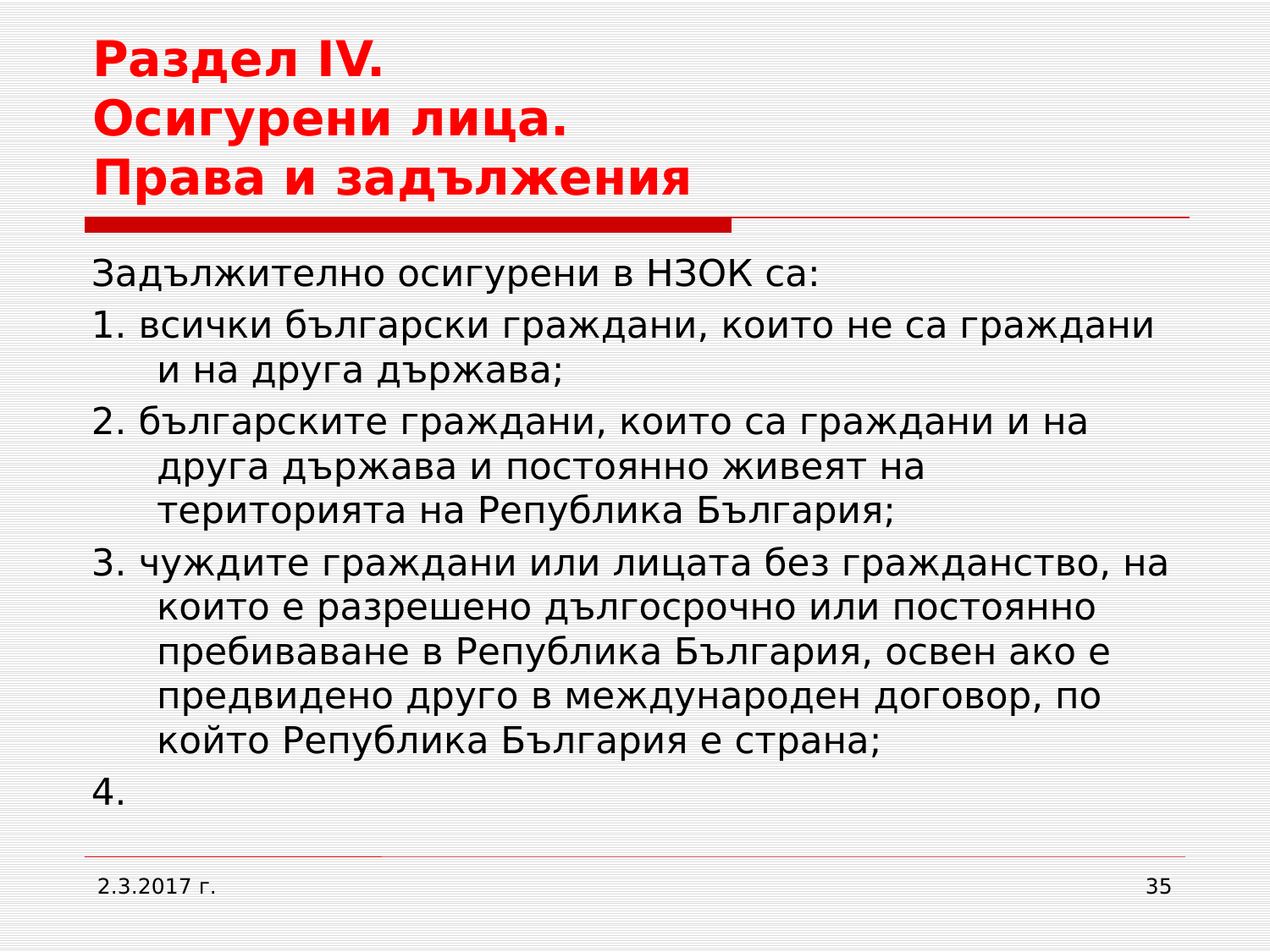

# Раздел IV. Осигурени лица. Права и задължения
Задължително осигурени в НЗОК са:
1. всички български граждани, които не са граждани и на друга държава;
2. българските граждани, които са граждани и на друга държава и постоянно живеят на територията на Република България;
3. чуждите граждани или лицата без гражданство, на които е разрешено дългосрочно или постоянно пребиваване в Република България, освен ако е предвидено друго в международен договор, по който Република България е страна;
4.
2.3.2017 г.
35